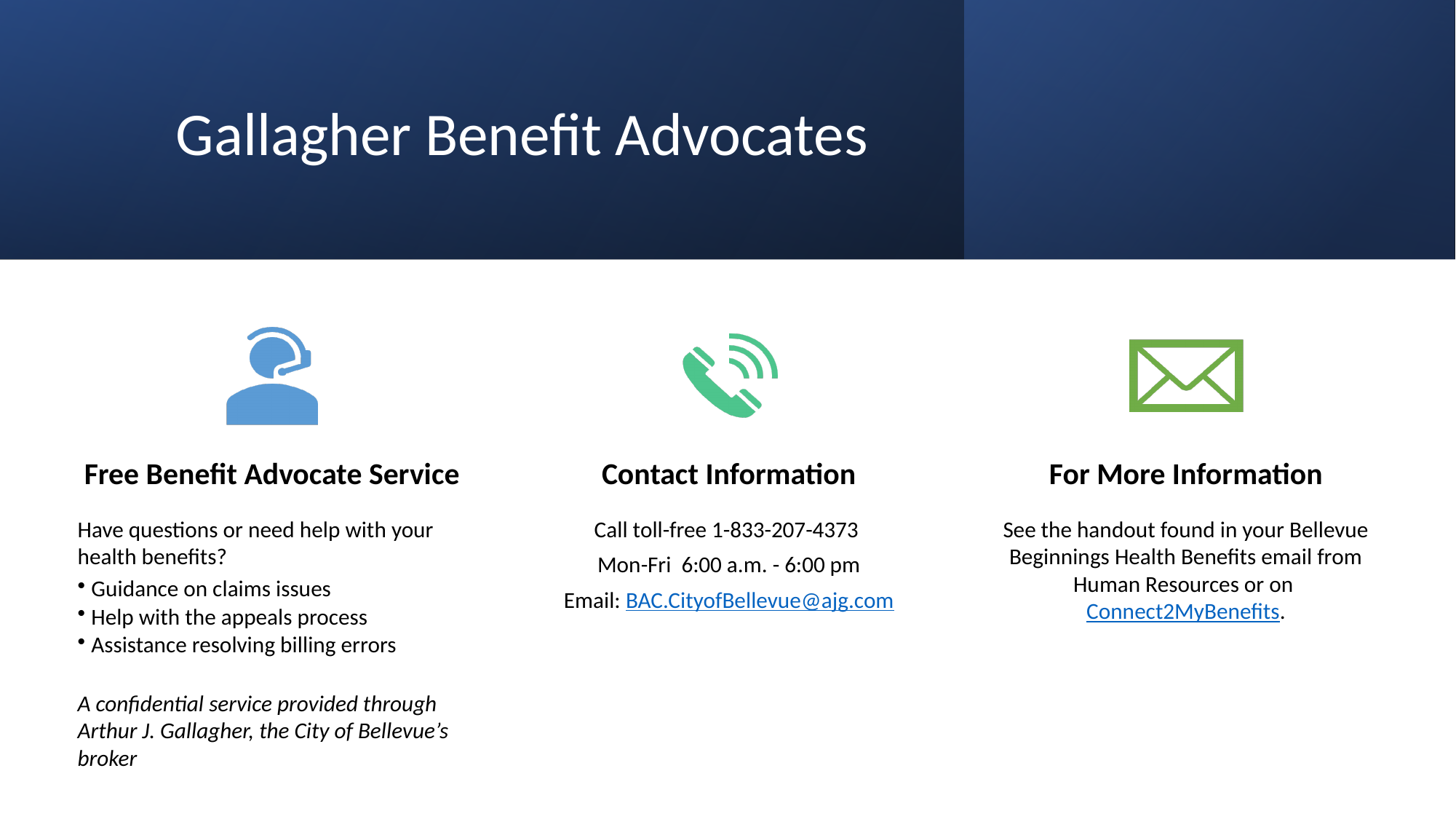

# Gallagher Benefit Advocates
Free Benefit Advocate Service
Have questions or need help with your health benefits?
Guidance on claims issues
Help with the appeals process
Assistance resolving billing errors

A confidential service provided through Arthur J. Gallagher, the City of Bellevue’s broker
Contact Information
Call toll-free 1-833-207-4373
Mon-Fri  6:00 a.m. - 6:00 pm
Email: BAC.CityofBellevue@ajg.com

For More Information
See the handout found in your Bellevue Beginnings Health Benefits email from Human Resources or on Connect2MyBenefits.